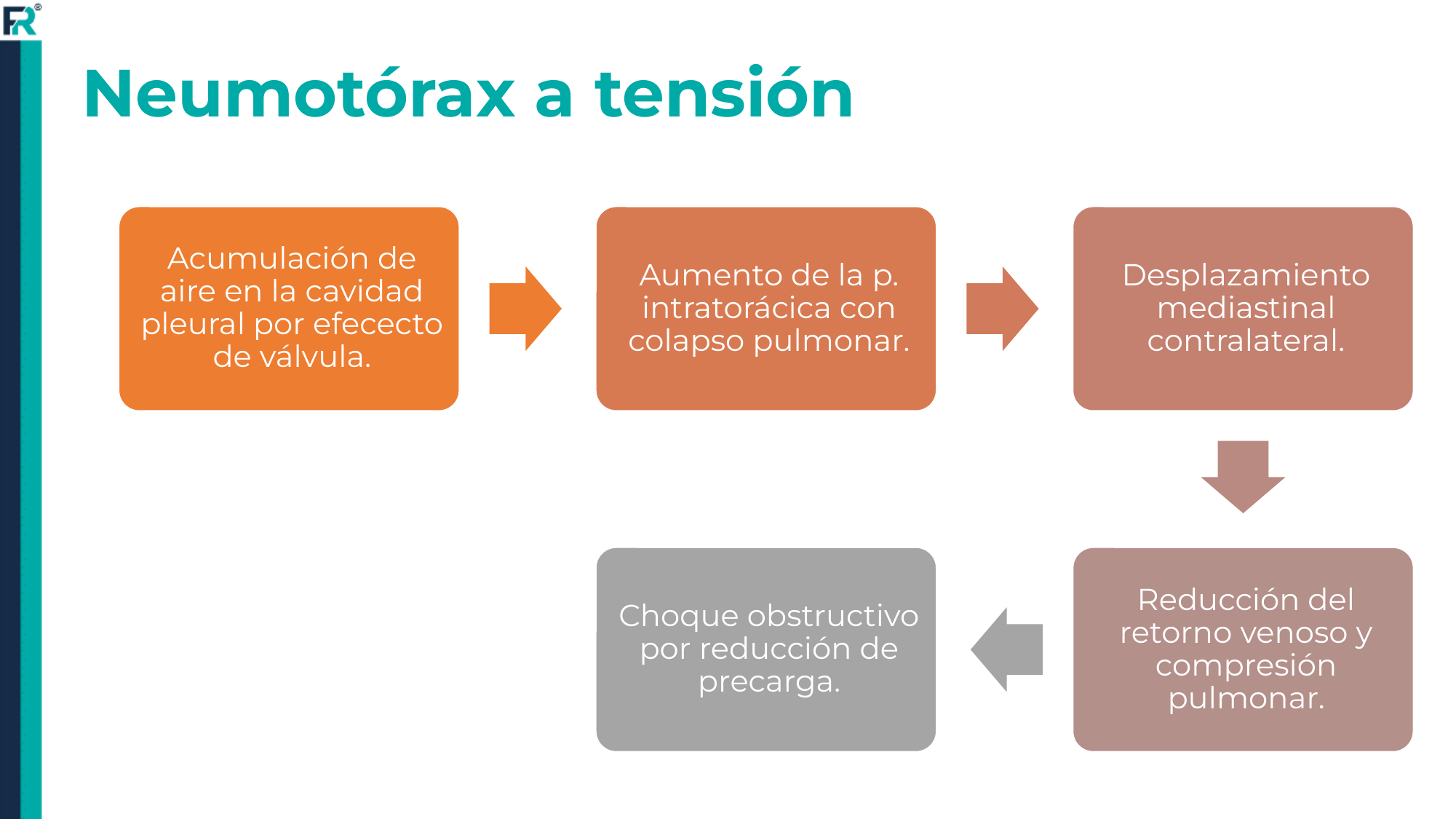

# Neumotórax a tensión
Acumulación de aire en la cavidad pleural por efececto de válvula.

Aumento de la p. intratorácica con colapso pulmonar.

Desplazamiento mediastinal contralateral.

Reducción del retorno venoso y compresión pulmonar.

Choque obstructivo por reducción de precarga.